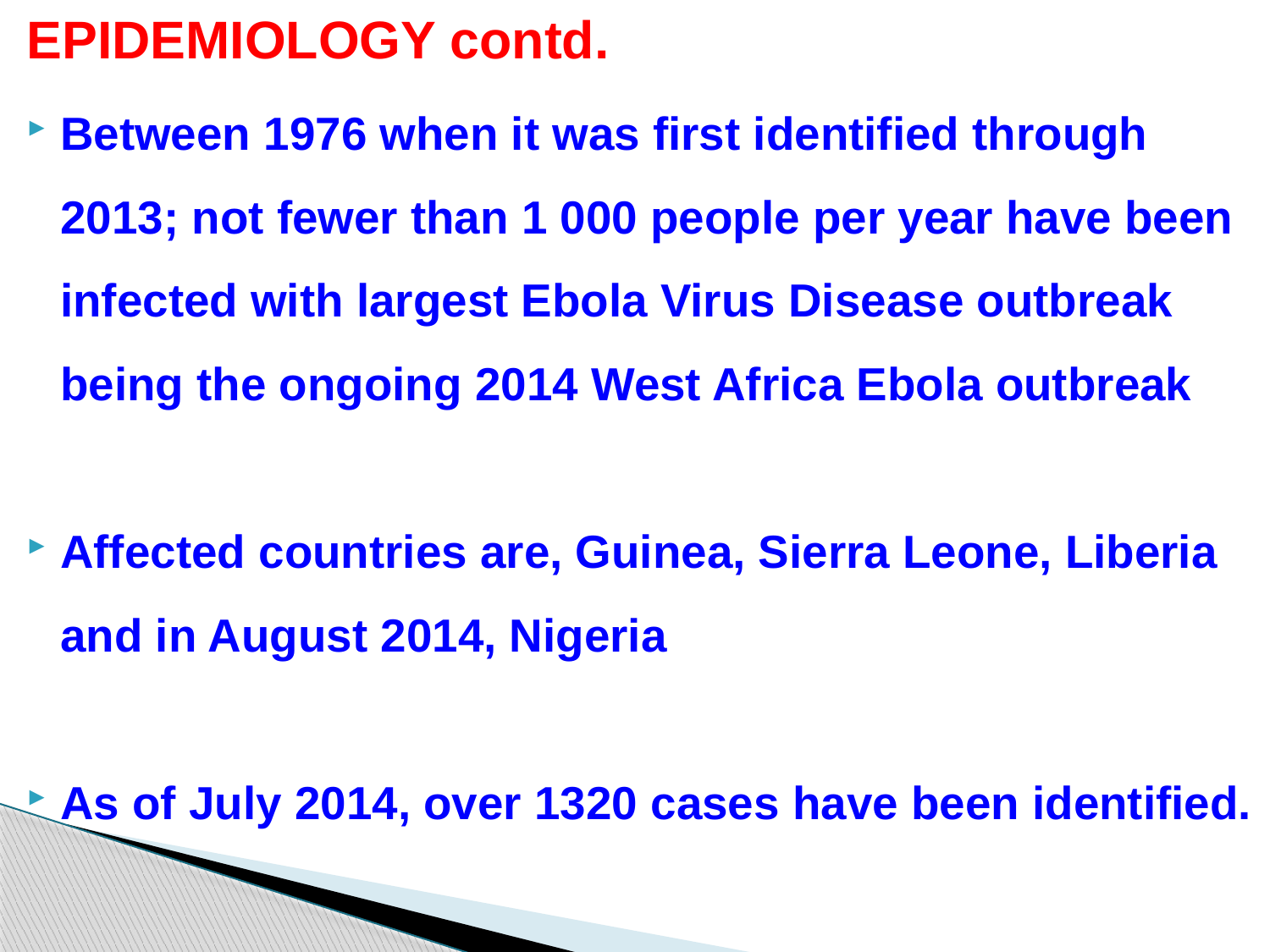

EPIDEMIOLOGY contd.
Between 1976 when it was first identified through 2013; not fewer than 1 000 people per year have been infected with largest Ebola Virus Disease outbreak being the ongoing 2014 West Africa Ebola outbreak

Affected countries are, Guinea, Sierra Leone, Liberia and in August 2014, Nigeria

As of July 2014, over 1320 cases have been identified.